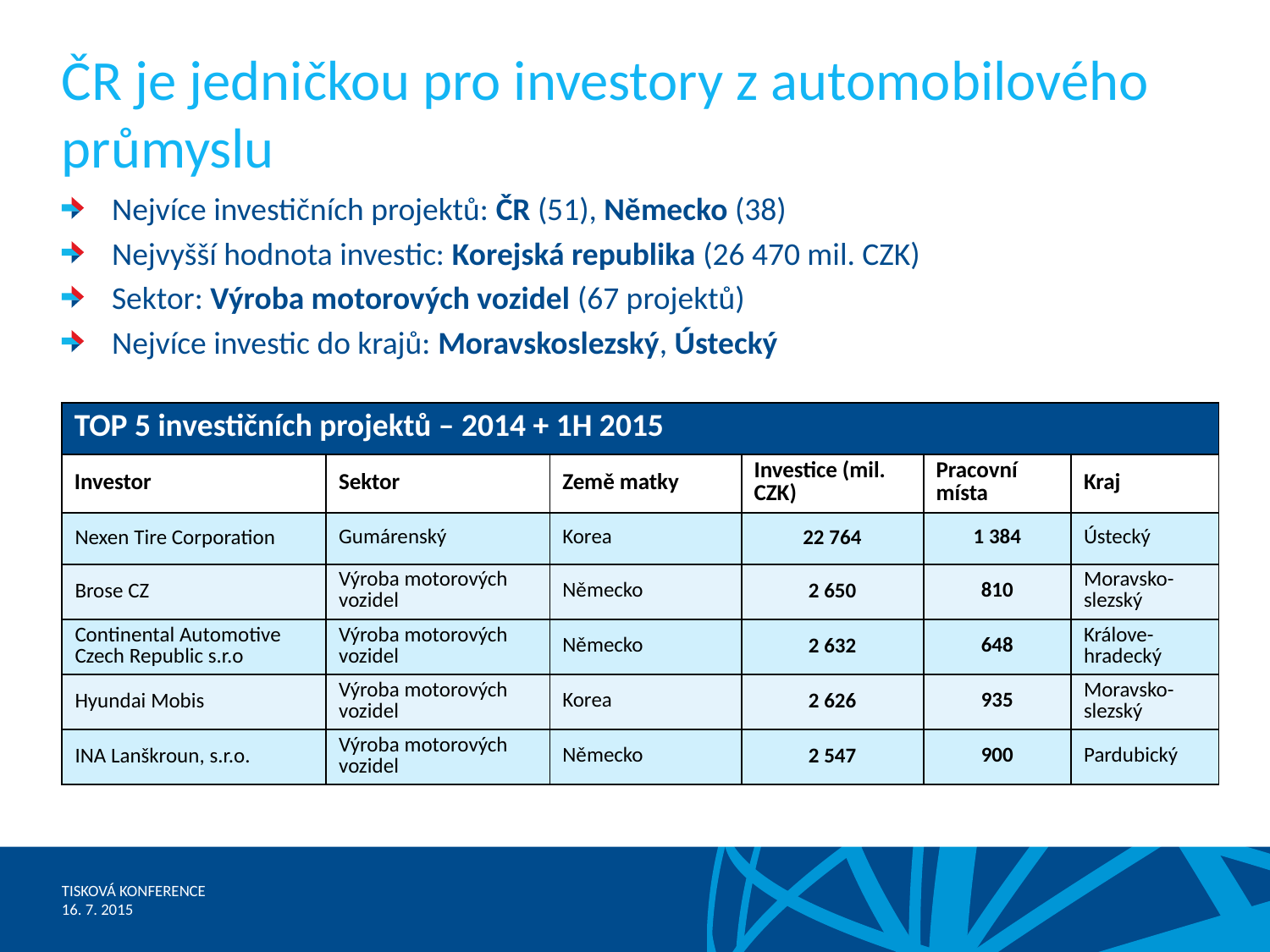

# ČR je jedničkou pro investory z automobilového průmyslu
Nejvíce investičních projektů: ČR (51), Německo (38)
Nejvyšší hodnota investic: Korejská republika (26 470 mil. CZK)
Sektor: Výroba motorových vozidel (67 projektů)
Nejvíce investic do krajů: Moravskoslezský, Ústecký
| TOP 5 investičních projektů – 2014 + 1H 2015 |  |  |  |  |  |
| --- | --- | --- | --- | --- | --- |
| Investor | Sektor | Země matky | Investice (mil. CZK) | Pracovní místa | Kraj |
| Nexen Tire Corporation | Gumárenský | Korea | 22 764 | 1 384 | Ústecký |
| Brose CZ | Výroba motorových vozidel | Německo | 2 650 | 810 | Moravsko-slezský |
| Continental Automotive Czech Republic s.r.o | Výroba motorových vozidel | Německo | 2 632 | 648 | Králove-hradecký |
| Hyundai Mobis | Výroba motorových vozidel | Korea | 2 626 | 935 | Moravsko-slezský |
| INA Lanškroun, s.r.o. | Výroba motorových vozidel | Německo | 2 547 | 900 | Pardubický |